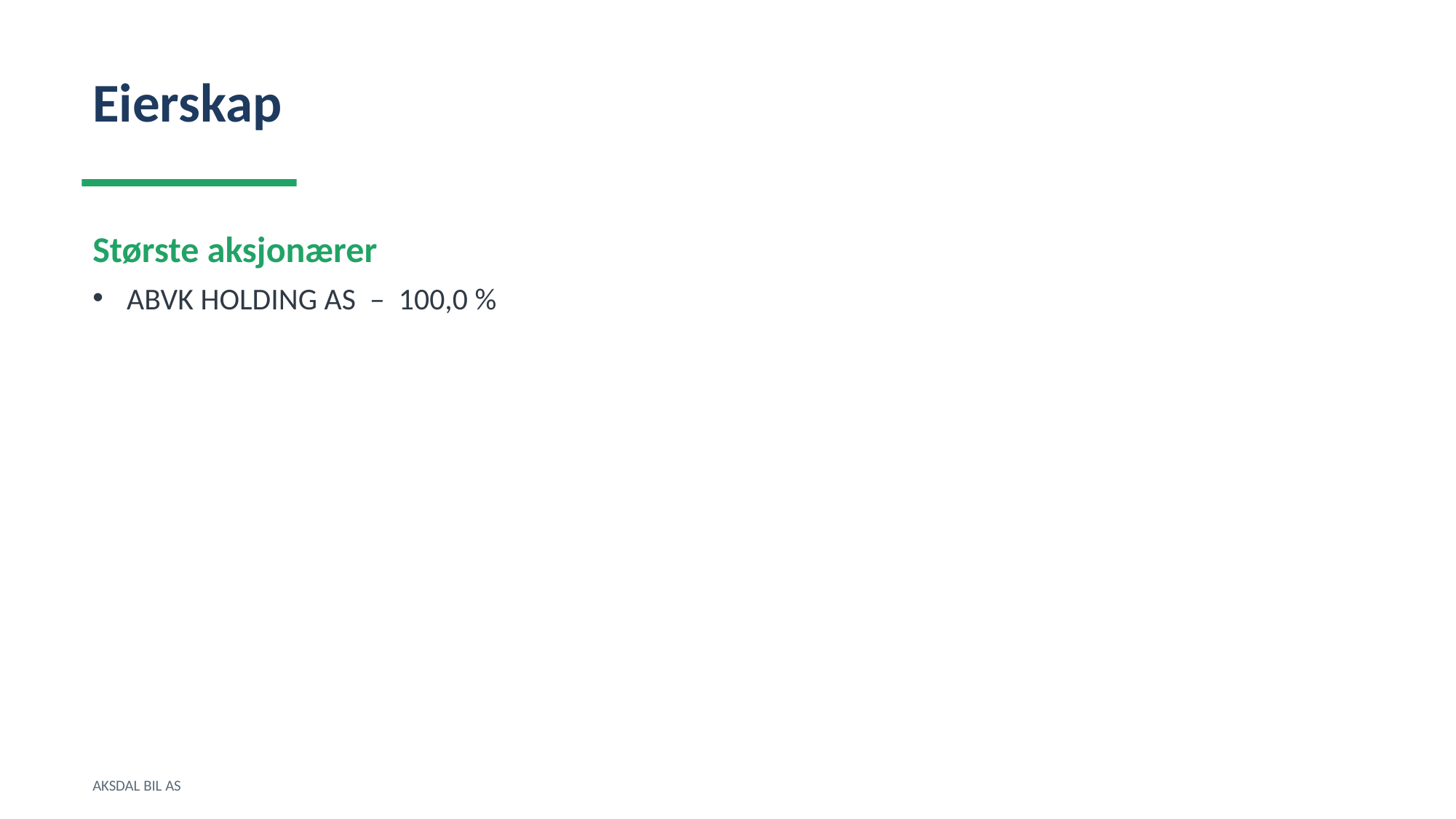

Eierskap

Største aksjonærer
ABVK HOLDING AS  –  100,0 %
AKSDAL BIL AS